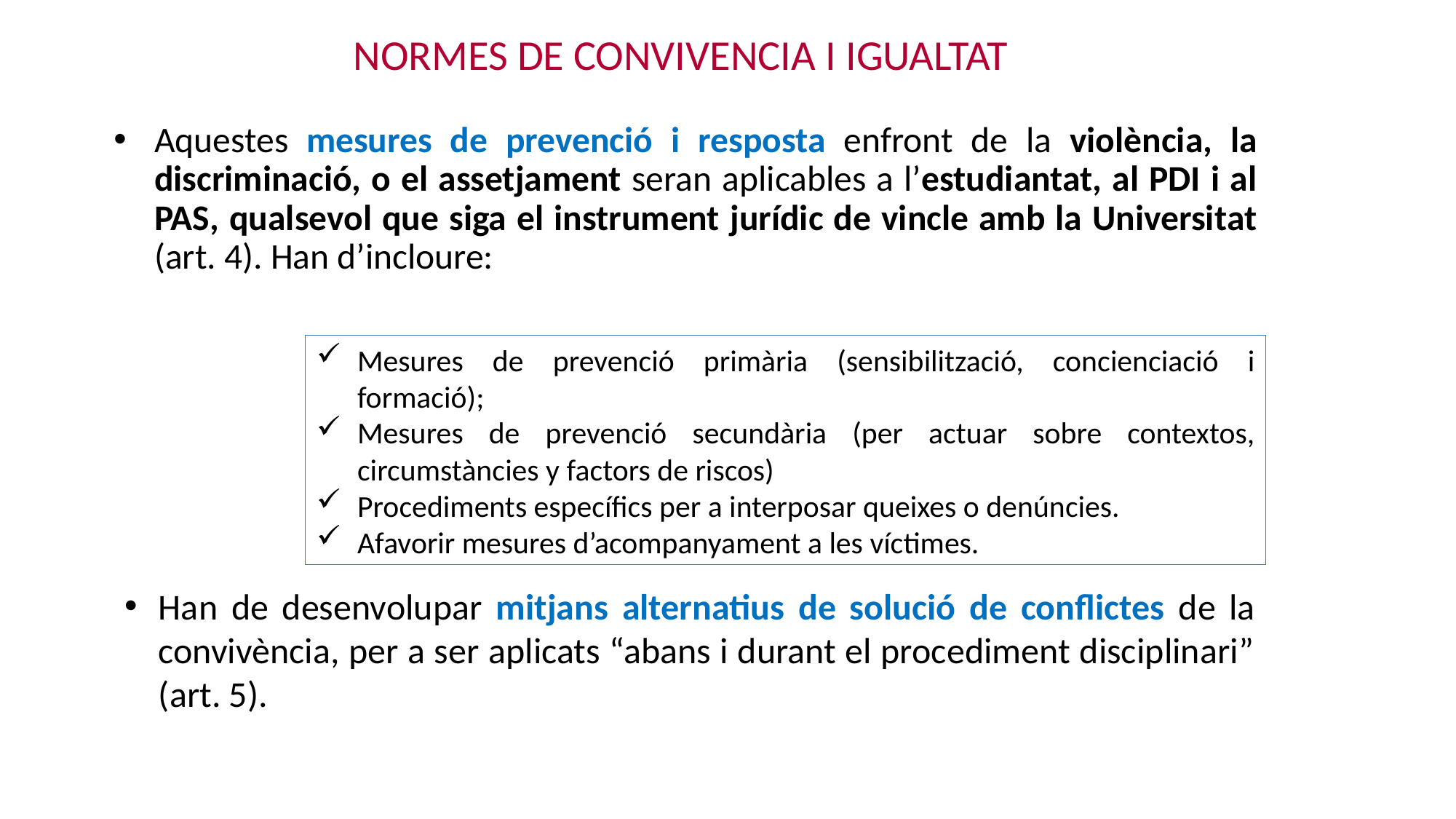

# NORMES DE CONVIVENCIA I IGUALTAT
Aquestes mesures de prevenció i resposta enfront de la violència, la discriminació, o el assetjament seran aplicables a l’estudiantat, al PDI i al PAS, qualsevol que siga el instrument jurídic de vincle amb la Universitat (art. 4). Han d’incloure:

Mesures de prevenció primària (sensibilització, concienciació i formació);
Mesures de prevenció secundària (per actuar sobre contextos, circumstàncies y factors de riscos)
Procediments específics per a interposar queixes o denúncies.
Afavorir mesures d’acompanyament a les víctimes.
Han de desenvolupar mitjans alternatius de solució de conflictes de la convivència, per a ser aplicats “abans i durant el procediment disciplinari” (art. 5).